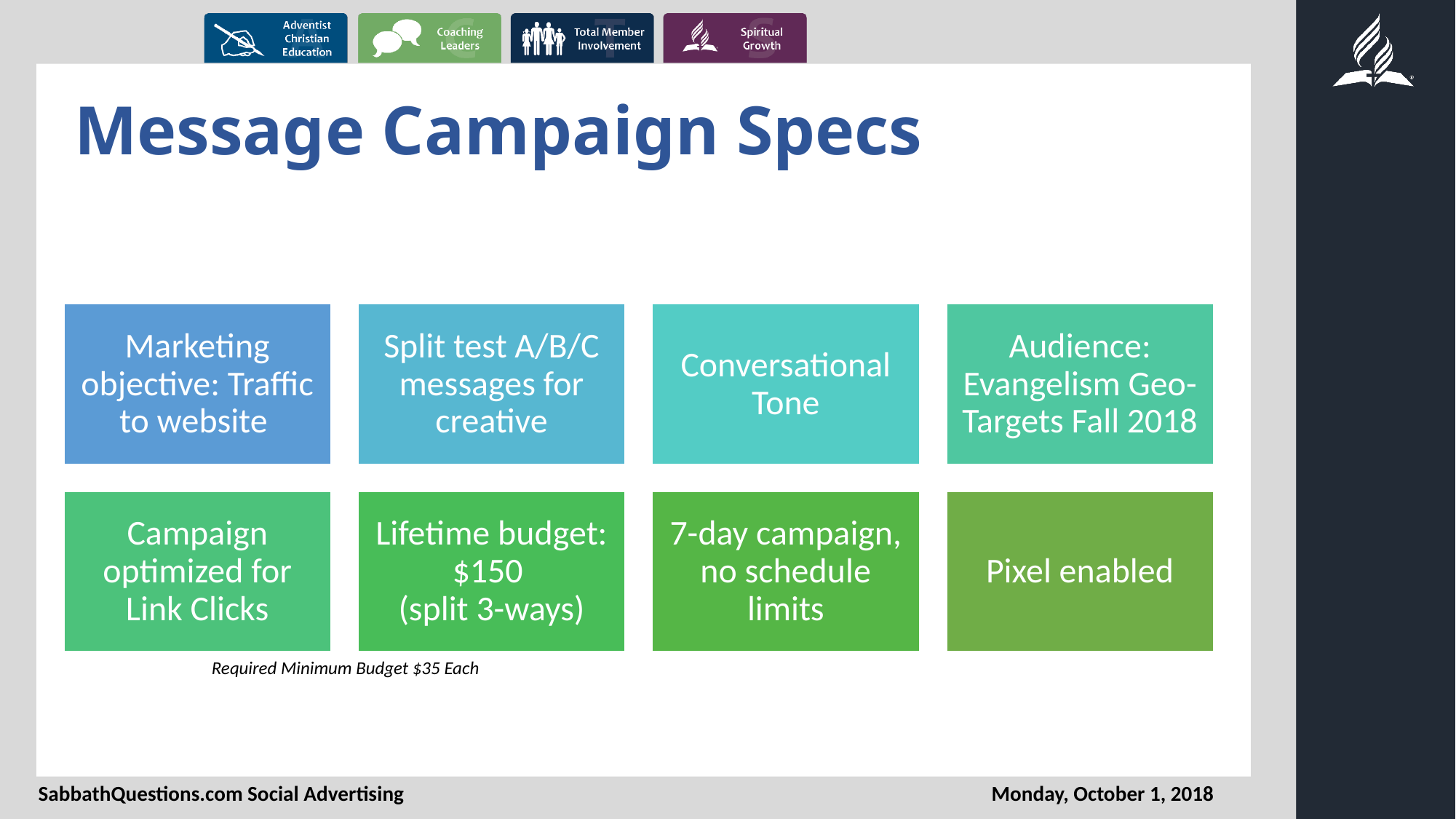

# Message Campaign Specs
Marketing objective: Traffic to website
Split test A/B/C messages for creative
Conversational Tone
Audience: Evangelism Geo-Targets Fall 2018
Campaign optimized for Link Clicks
Lifetime budget: $150
(split 3-ways)
7-day campaign, no schedule limits
Pixel enabled
Required Minimum Budget $35 Each
SabbathQuestions.com Social Advertising
Monday, October 1, 2018